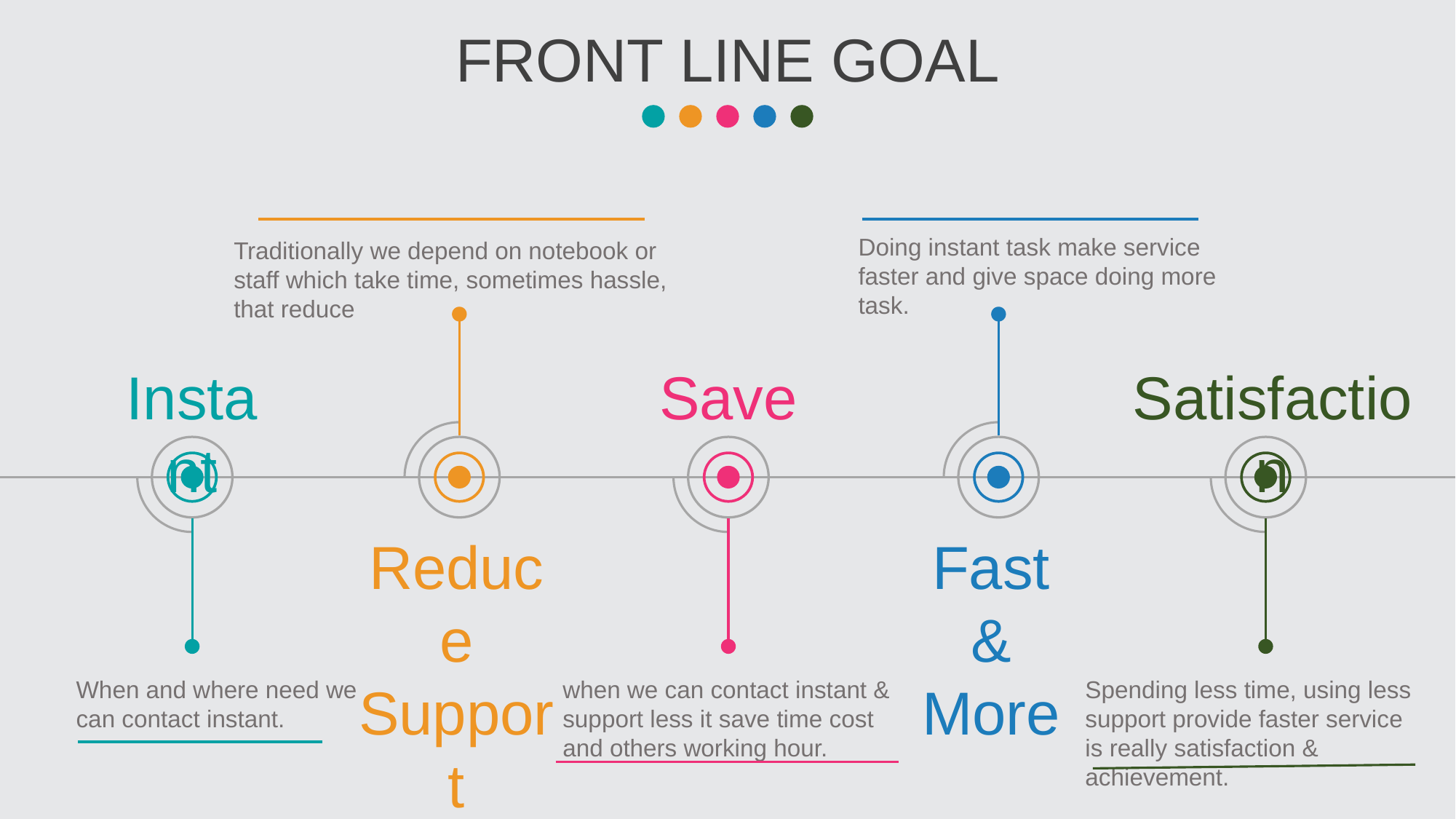

FRONT LINE GOAL

Doing instant task make service faster and give space doing more task.
Traditionally we depend on notebook or staff which take time, sometimes hassle, that reduce

Instant
Save
Satisfaction

Reduce Support
Fast & More

When and where need we can contact instant.
when we can contact instant & support less it save time cost and others working hour.
Spending less time, using less support provide faster service is really satisfaction & achievement.